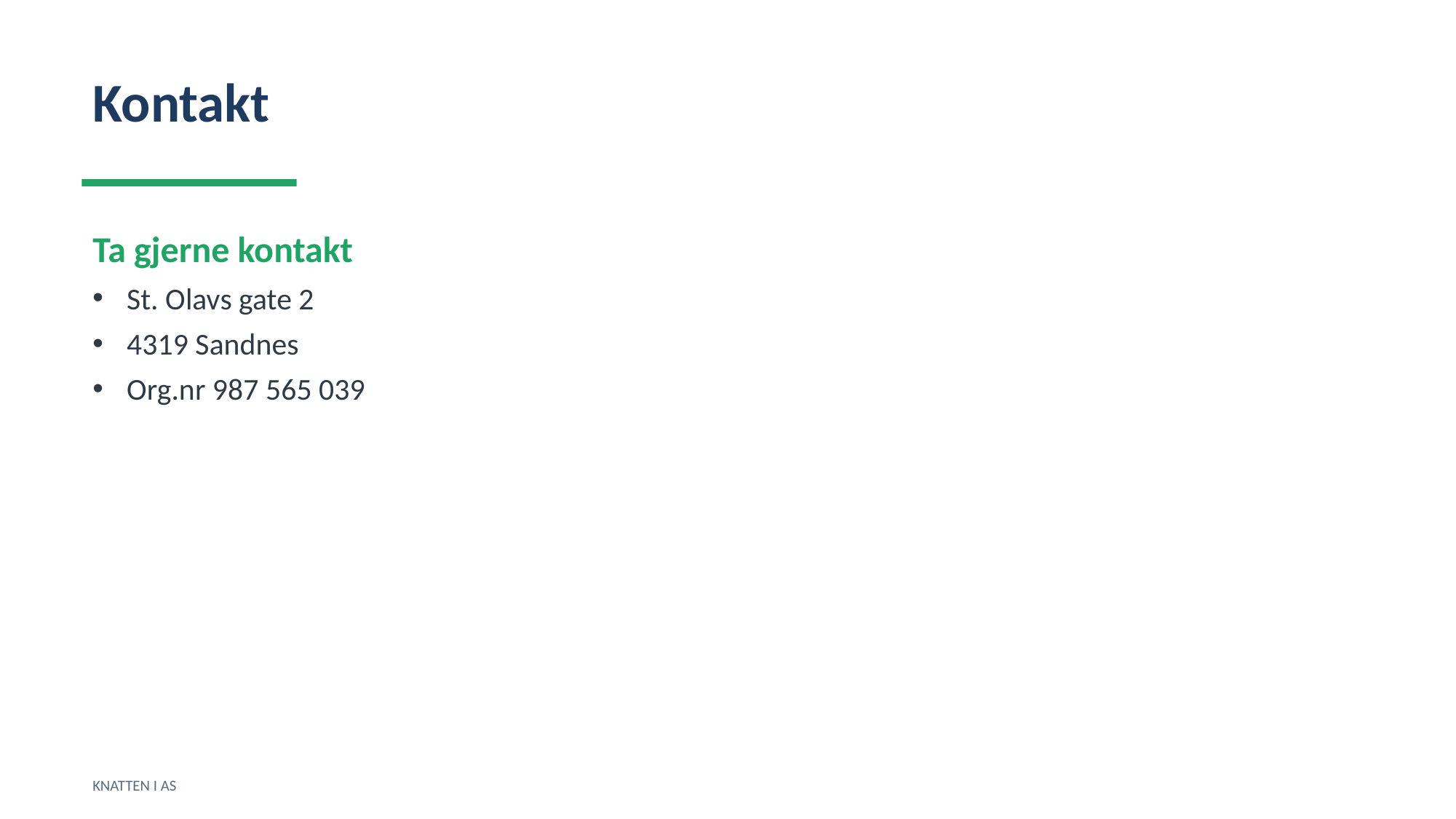

Kontakt

Ta gjerne kontakt
St. Olavs gate 2
4319 Sandnes
Org.nr 987 565 039
KNATTEN I AS